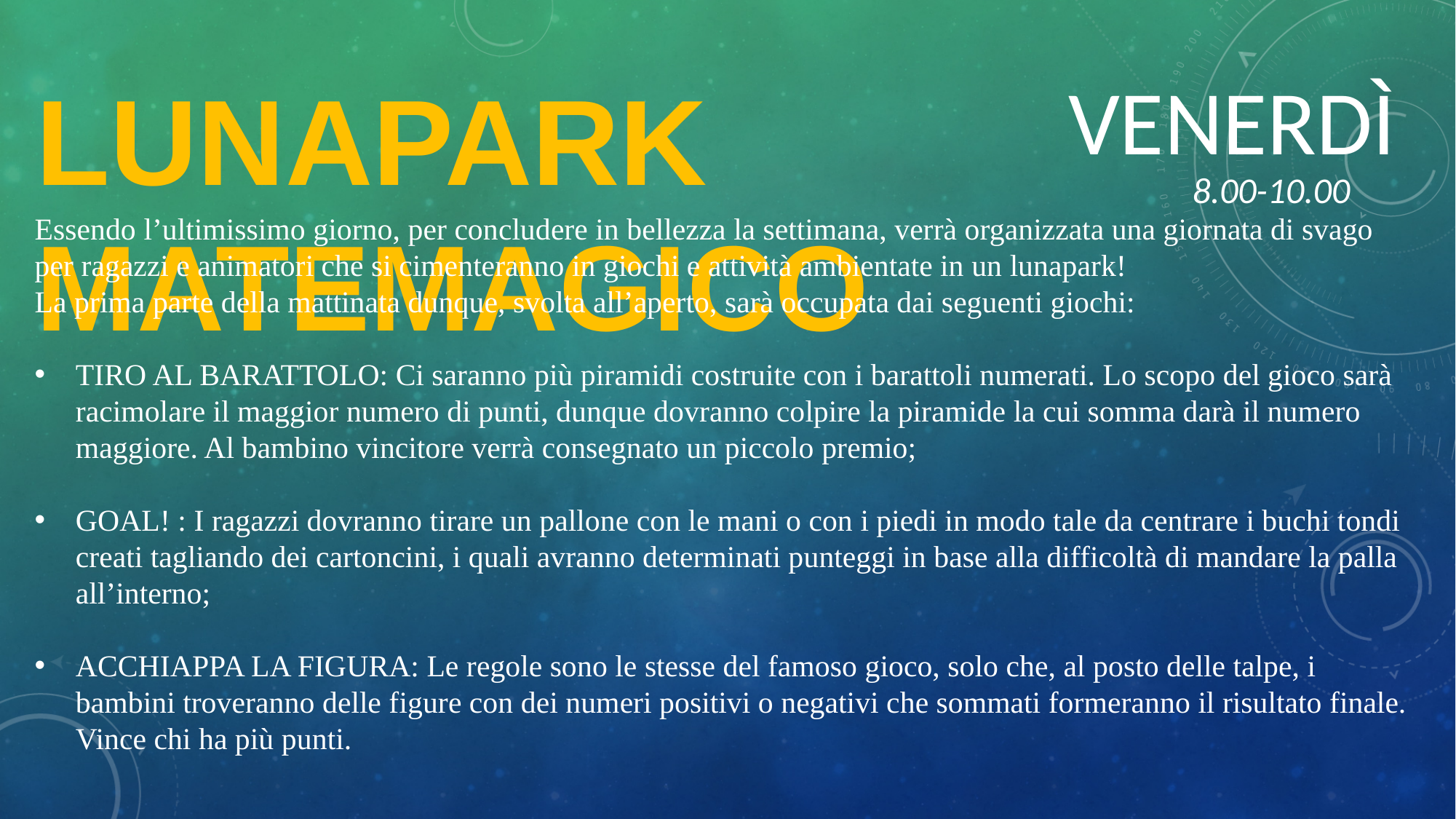

venerdì
LUNAPARK MATEMAGICO
8.00-10.00
Essendo l’ultimissimo giorno, per concludere in bellezza la settimana, verrà organizzata una giornata di svago per ragazzi e animatori che si cimenteranno in giochi e attività ambientate in un lunapark!
La prima parte della mattinata dunque, svolta all’aperto, sarà occupata dai seguenti giochi:

TIRO AL BARATTOLO: Ci saranno più piramidi costruite con i barattoli numerati. Lo scopo del gioco sarà racimolare il maggior numero di punti, dunque dovranno colpire la piramide la cui somma darà il numero maggiore. Al bambino vincitore verrà consegnato un piccolo premio;

GOAL! : I ragazzi dovranno tirare un pallone con le mani o con i piedi in modo tale da centrare i buchi tondi creati tagliando dei cartoncini, i quali avranno determinati punteggi in base alla difficoltà di mandare la palla all’interno;

ACCHIAPPA LA FIGURA: Le regole sono le stesse del famoso gioco, solo che, al posto delle talpe, i bambini troveranno delle figure con dei numeri positivi o negativi che sommati formeranno il risultato finale. Vince chi ha più punti.